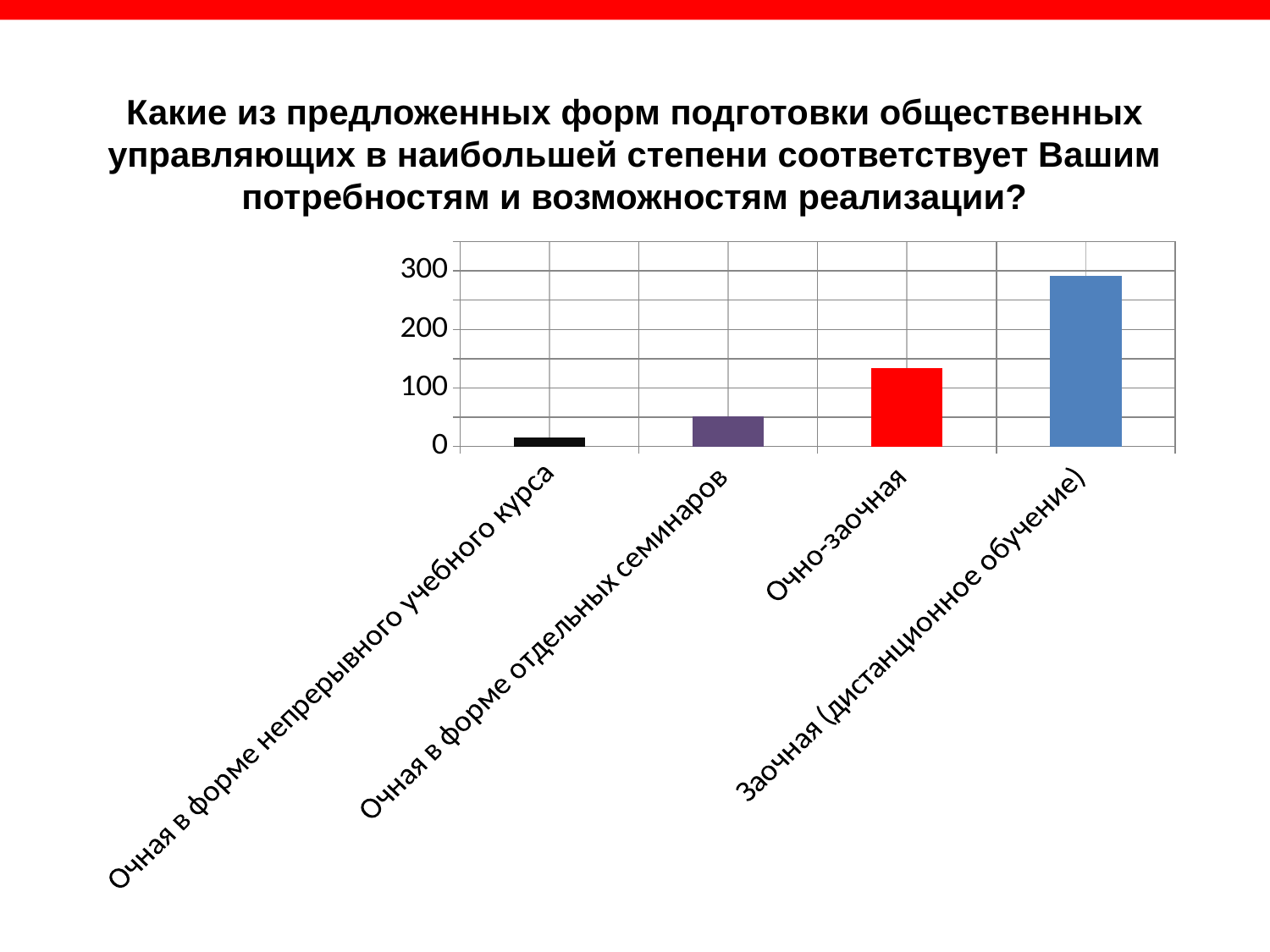

Какие из предложенных форм подготовки общественных управляющих в наибольшей степени соответствует Вашим потребностям и возможностям реализации?

### Chart

| Category | Ряд 1 | Столбец1 | Столбец2 |
|---|---|---|---|
| Очная в форме непрерывного учебного курса | 16.0 | None | None |
| Очная в форме отдельных семинаров  | 51.0 | None | None |
| Очно-заочная  | 134.0 | None | None |
| Заочная (дистанционное обучение)  | 292.0 | None | None |